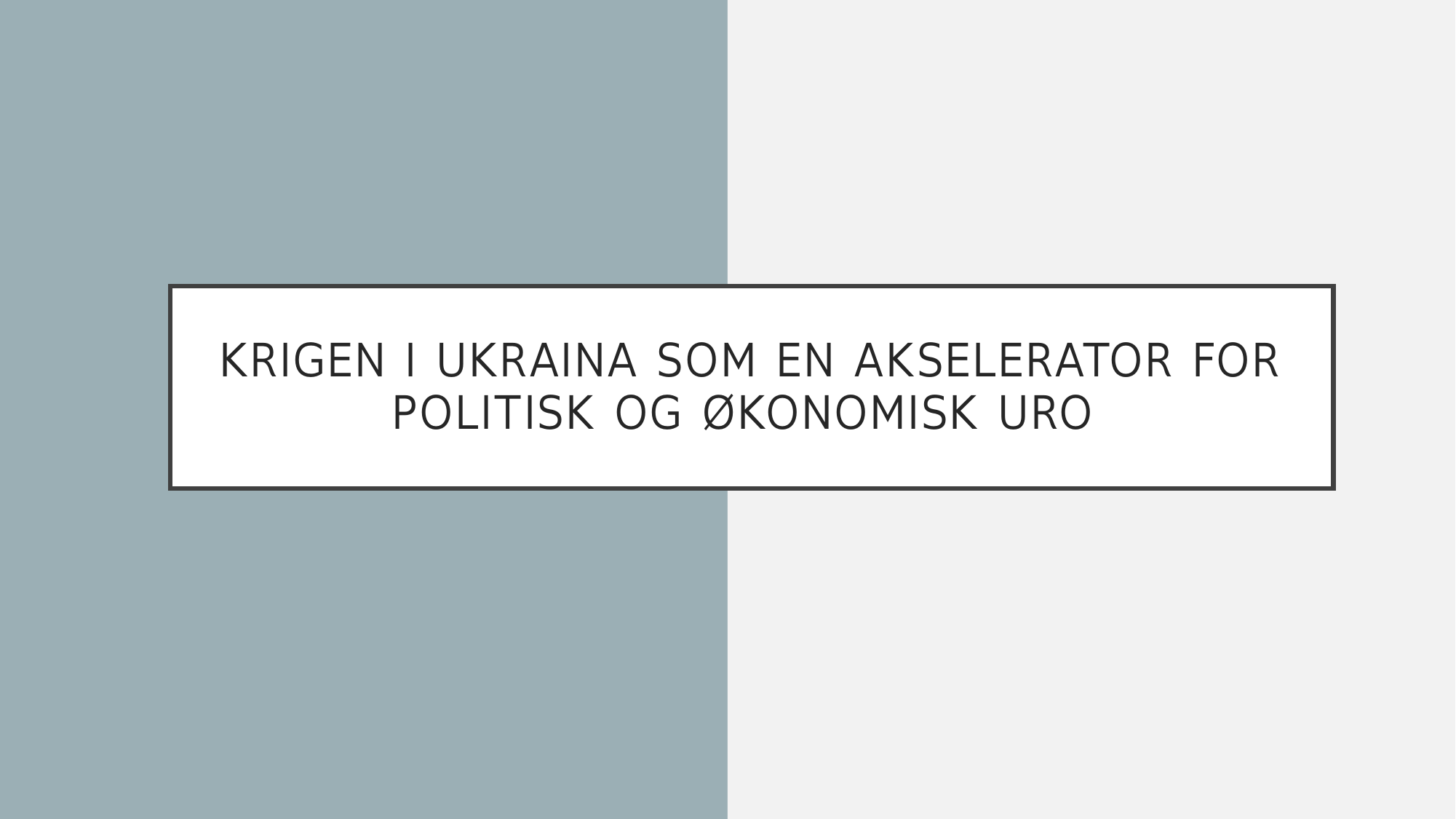

# Krigen i Ukraina som en akselerator for politisk og økonomisk uro